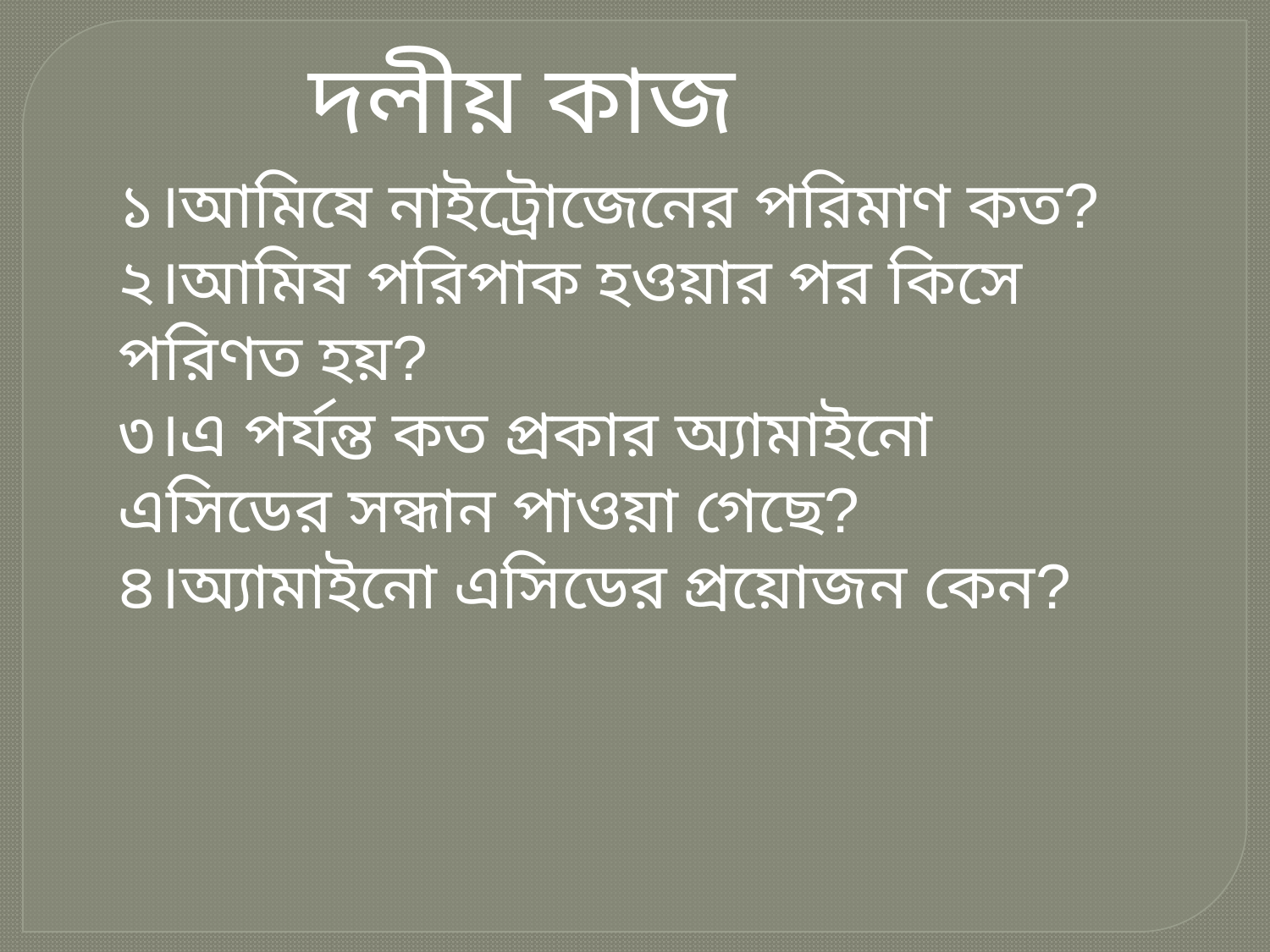

দলীয় কাজ
১।আমিষে নাইট্রোজেনের পরিমাণ কত?
২।আমিষ পরিপাক হওয়ার পর কিসে পরিণত হয়?
৩।এ পর্যন্ত কত প্রকার অ্যামাইনো এসিডের সন্ধান পাওয়া গেছে?
৪।অ্যামাইনো এসিডের প্রয়োজন কেন?